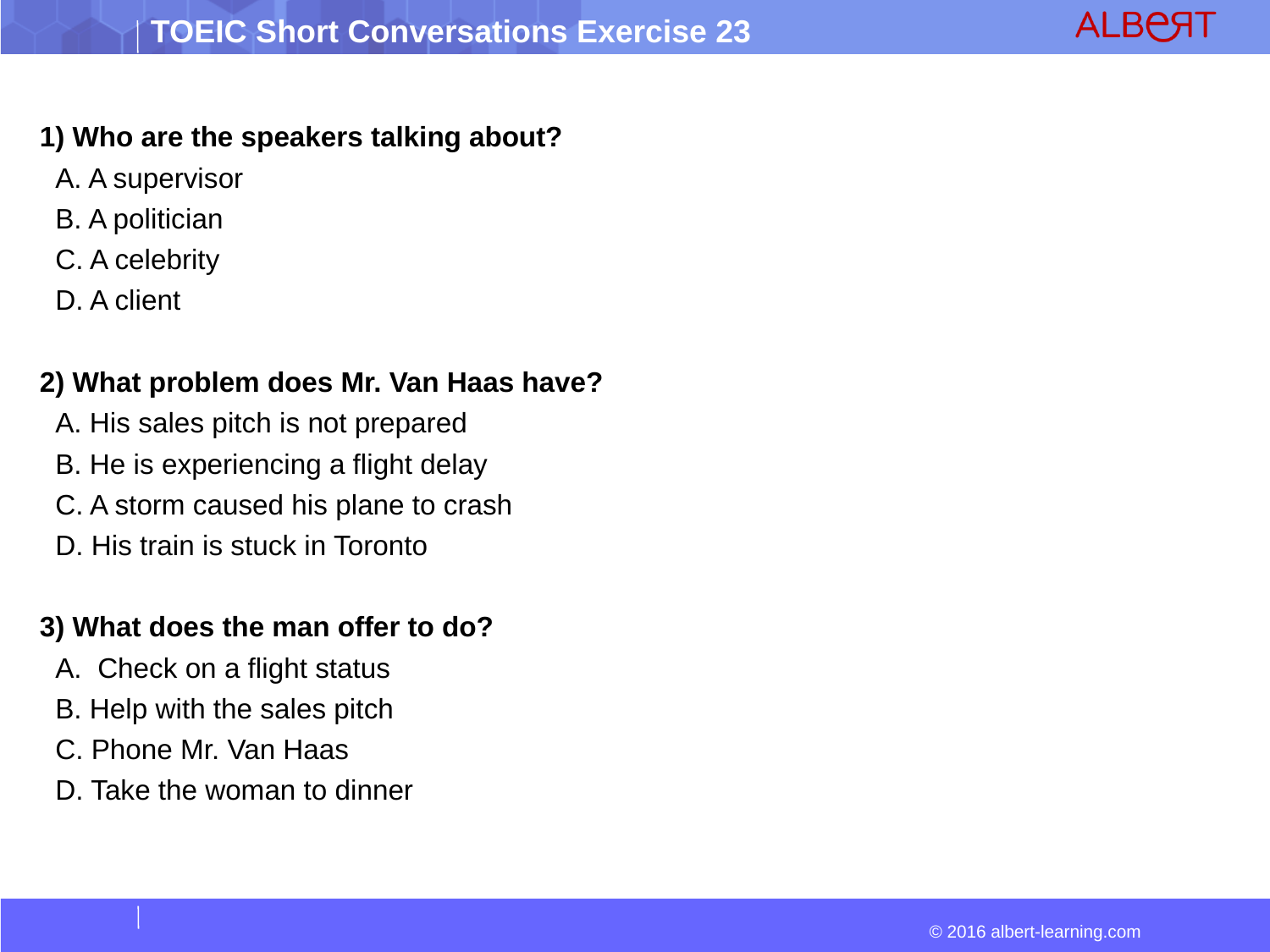

1) Who are the speakers talking about?
  A. A supervisor
  B. A politician
  C. A celebrity
  D. A client

2) What problem does Mr. Van Haas have?
  A. His sales pitch is not prepared
  B. He is experiencing a flight delay
  C. A storm caused his plane to crash
  D. His train is stuck in Toronto

3) What does the man offer to do?
  A.  Check on a flight status
  B. Help with the sales pitch
  C. Phone Mr. Van Haas
  D. Take the woman to dinner